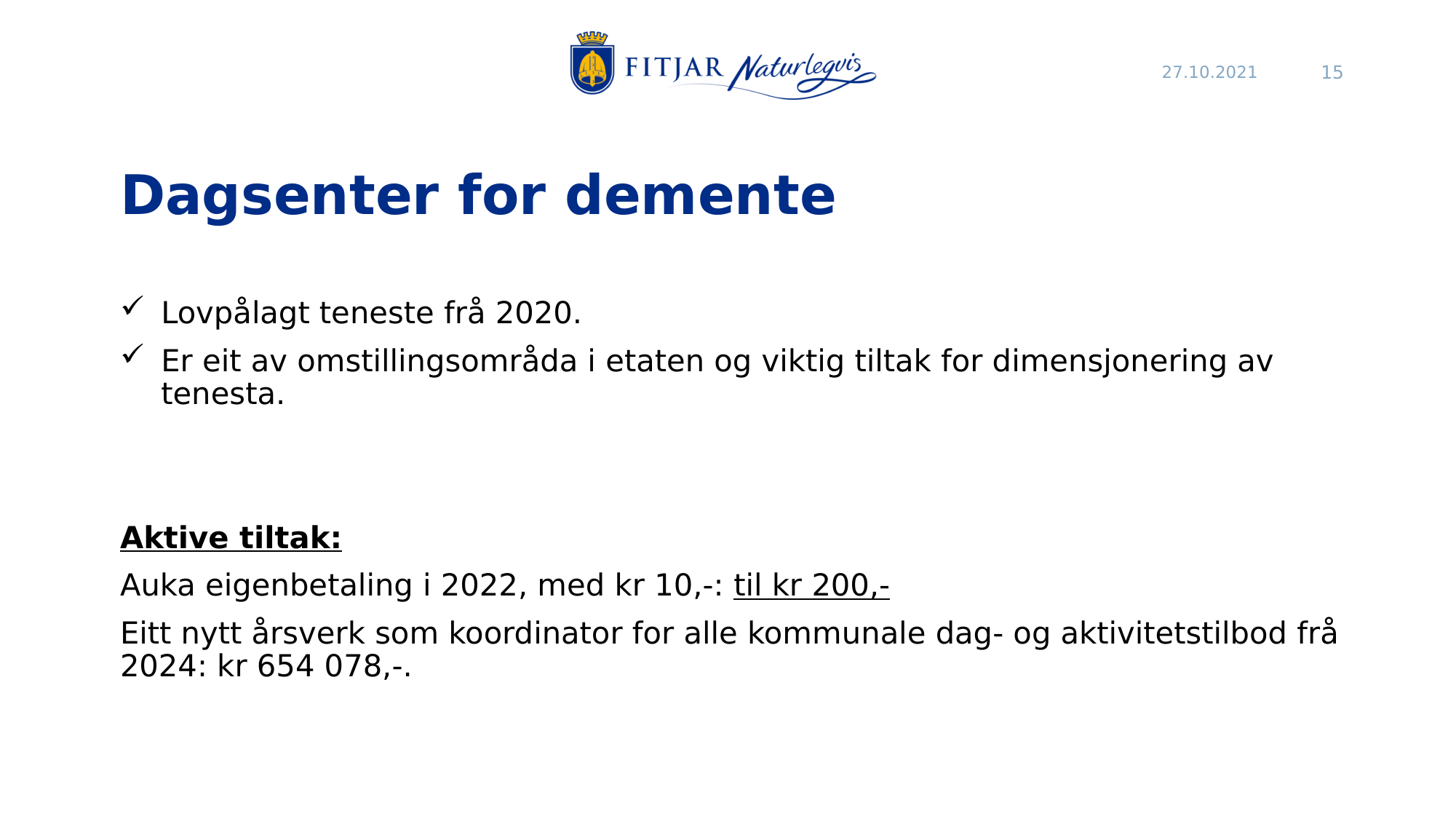

27.10.2021
15
# Dagsenter for demente
Lovpålagt teneste frå 2020.
Er eit av omstillingsområda i etaten og viktig tiltak for dimensjonering av tenesta.

Aktive tiltak:
Auka eigenbetaling i 2022, med kr 10,-: til kr 200,-
Eitt nytt årsverk som koordinator for alle kommunale dag- og aktivitetstilbod frå 2024: kr 654 078,-.